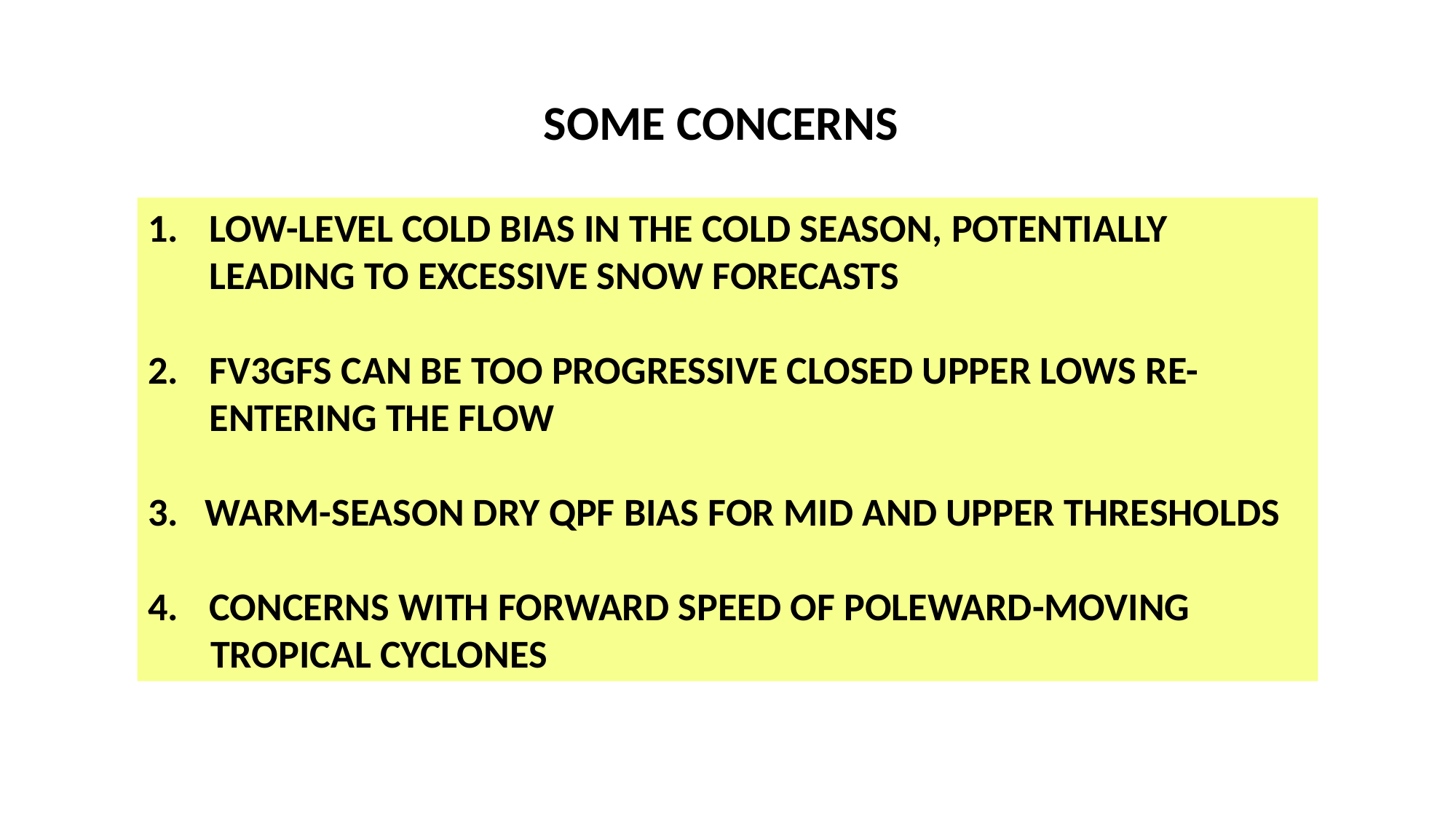

SOME CONCERNS
LOW-LEVEL COLD BIAS IN THE COLD SEASON, POTENTIALLY LEADING TO EXCESSIVE SNOW FORECASTS

FV3GFS CAN BE TOO PROGRESSIVE CLOSED UPPER LOWS RE-ENTERING THE FLOW

3.   WARM-SEASON DRY QPF BIAS FOR MID AND UPPER THRESHOLDS

CONCERNS WITH FORWARD SPEED OF POLEWARD-MOVING
       TROPICAL CYCLONES